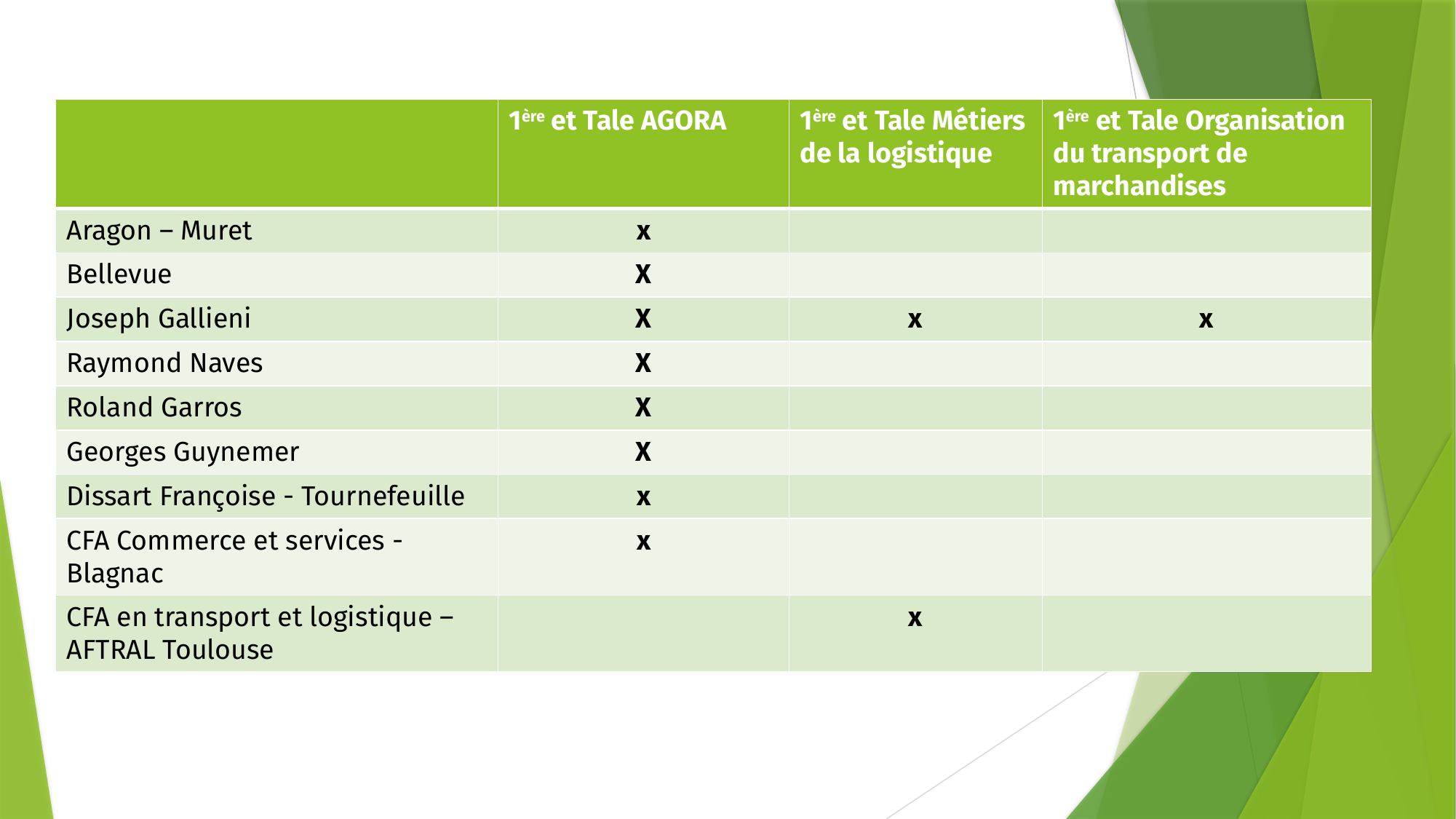

|  | 1ère et Tale AGORA | 1ère et Tale Métiers de la logistique | 1ère et Tale Organisation du transport de marchandises |
| --- | --- | --- | --- |
| Aragon – Muret | x |  |  |
| Bellevue | X |  |  |
| Joseph Gallieni | X | x | x |
| Raymond Naves | X |  |  |
| Roland Garros | X |  |  |
| Georges Guynemer | X |  |  |
| Dissart Françoise - Tournefeuille | x |  |  |
| CFA Commerce et services - Blagnac | x |  |  |
| CFA en transport et logistique – AFTRAL Toulouse |  | x |  |